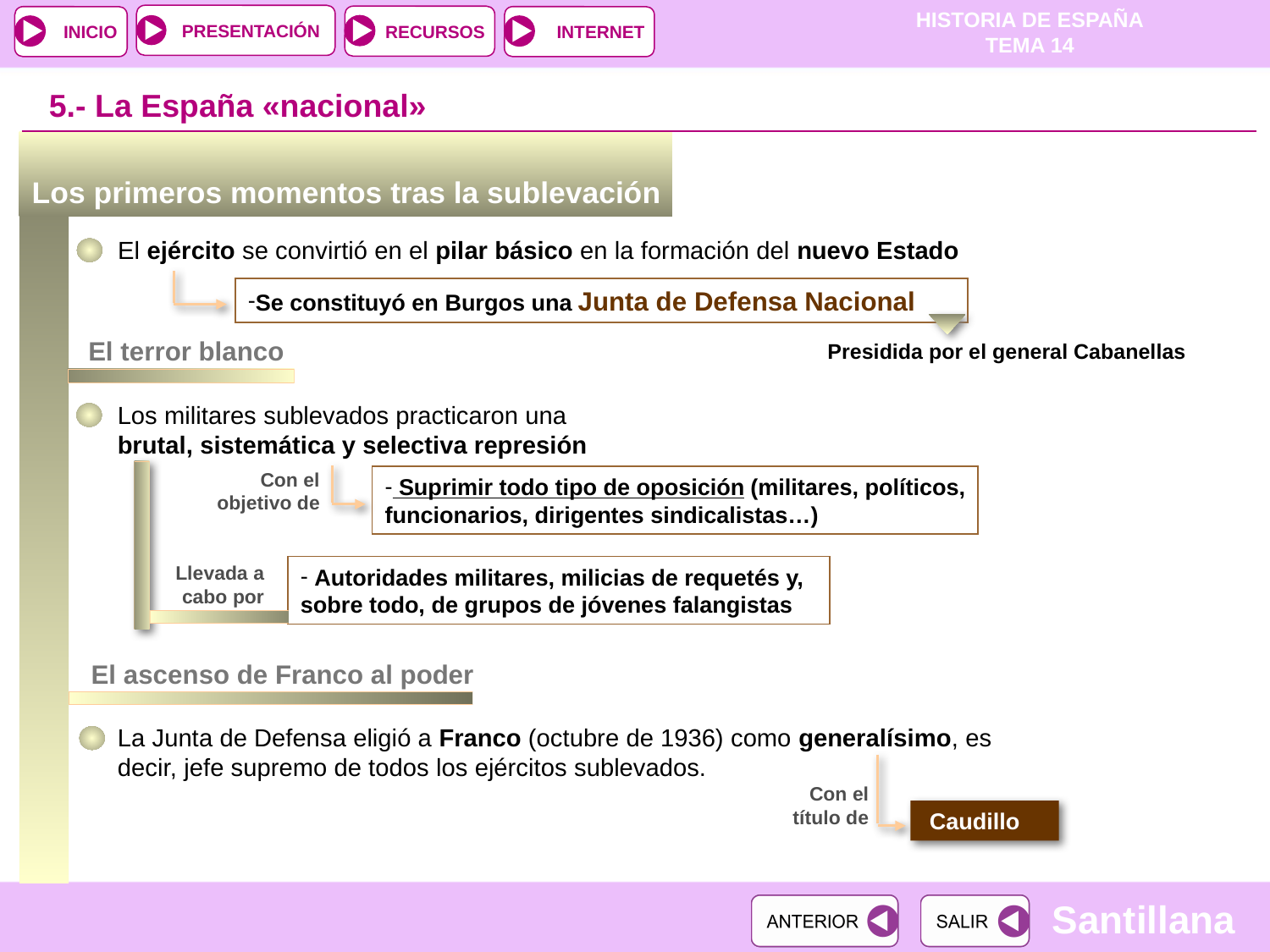

5.- La España «nacional»

Los primeros momentos tras la sublevación

El ejército se convirtió en el pilar básico en la formación del nuevo Estado

Se constituyó en Burgos una Junta de Defensa Nacional

El terror blanco
Presidida por el general Cabanellas

Los militares sublevados practicaron una brutal, sistemática y selectiva represión

Con el objetivo de
 Suprimir todo tipo de oposición (militares, políticos, funcionarios, dirigentes sindicalistas…)
Llevada a cabo por
 Autoridades militares, milicias de requetés y, sobre todo, de grupos de jóvenes falangistas

El ascenso de Franco al poder

La Junta de Defensa eligió a Franco (octubre de 1936) como generalísimo, es decir, jefe supremo de todos los ejércitos sublevados.

Con el título de
 Caudillo